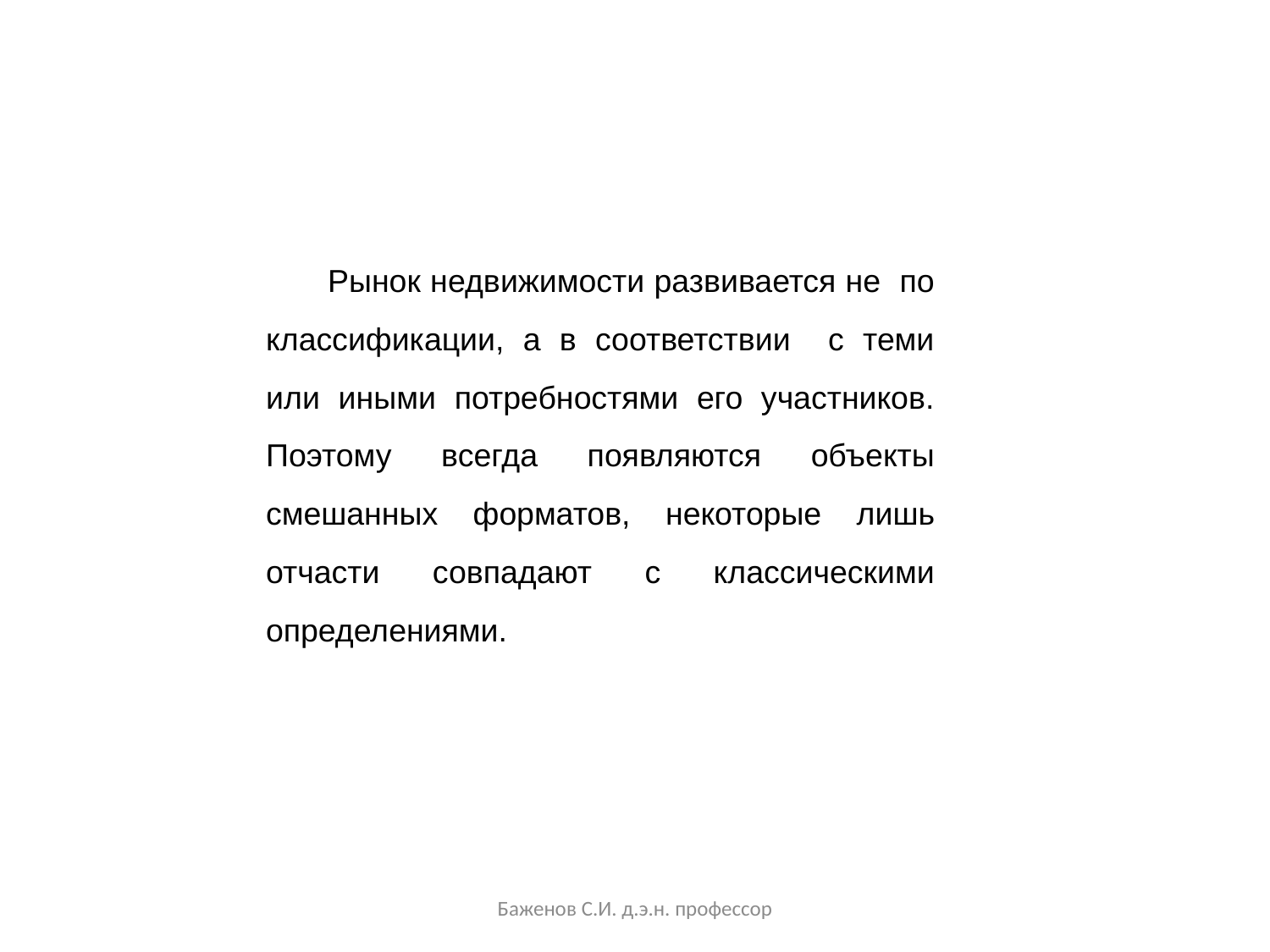

Рынок недвижимости развивается не  по классификации, а в соответствии  с теми или иными потребностями его участников. Поэтому всегда появляются объекты смешанных форматов, некоторые лишь отчасти совпадают с классическими определениями.
Баженов С.И. д.э.н. профессор